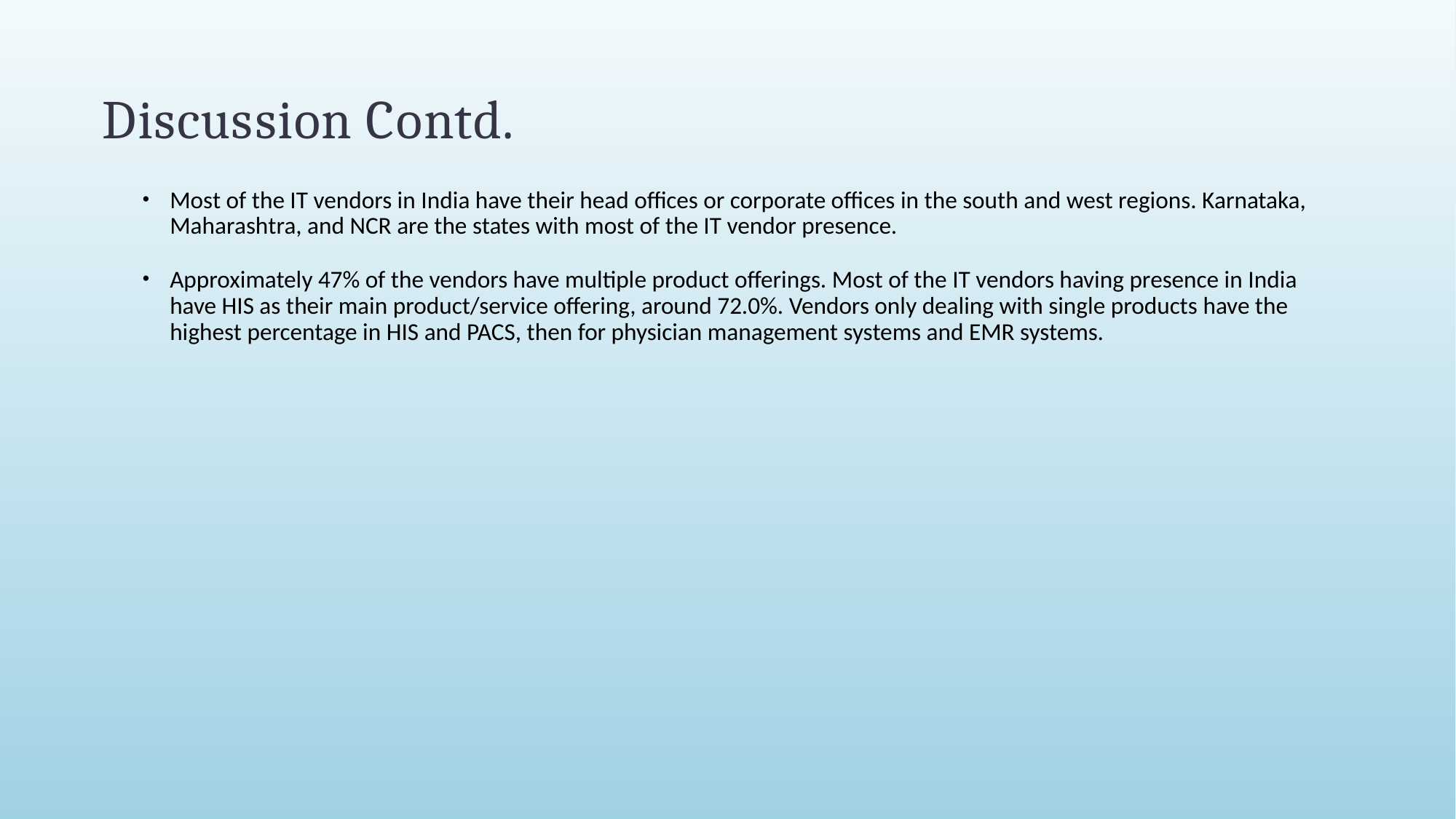

# Discussion Contd.
Most of the IT vendors in India have their head offices or corporate offices in the south and west regions. Karnataka, Maharashtra, and NCR are the states with most of the IT vendor presence.
Approximately 47% of the vendors have multiple product offerings. Most of the IT vendors having presence in India have HIS as their main product/service offering, around 72.0%. Vendors only dealing with single products have the highest percentage in HIS and PACS, then for physician management systems and EMR systems.